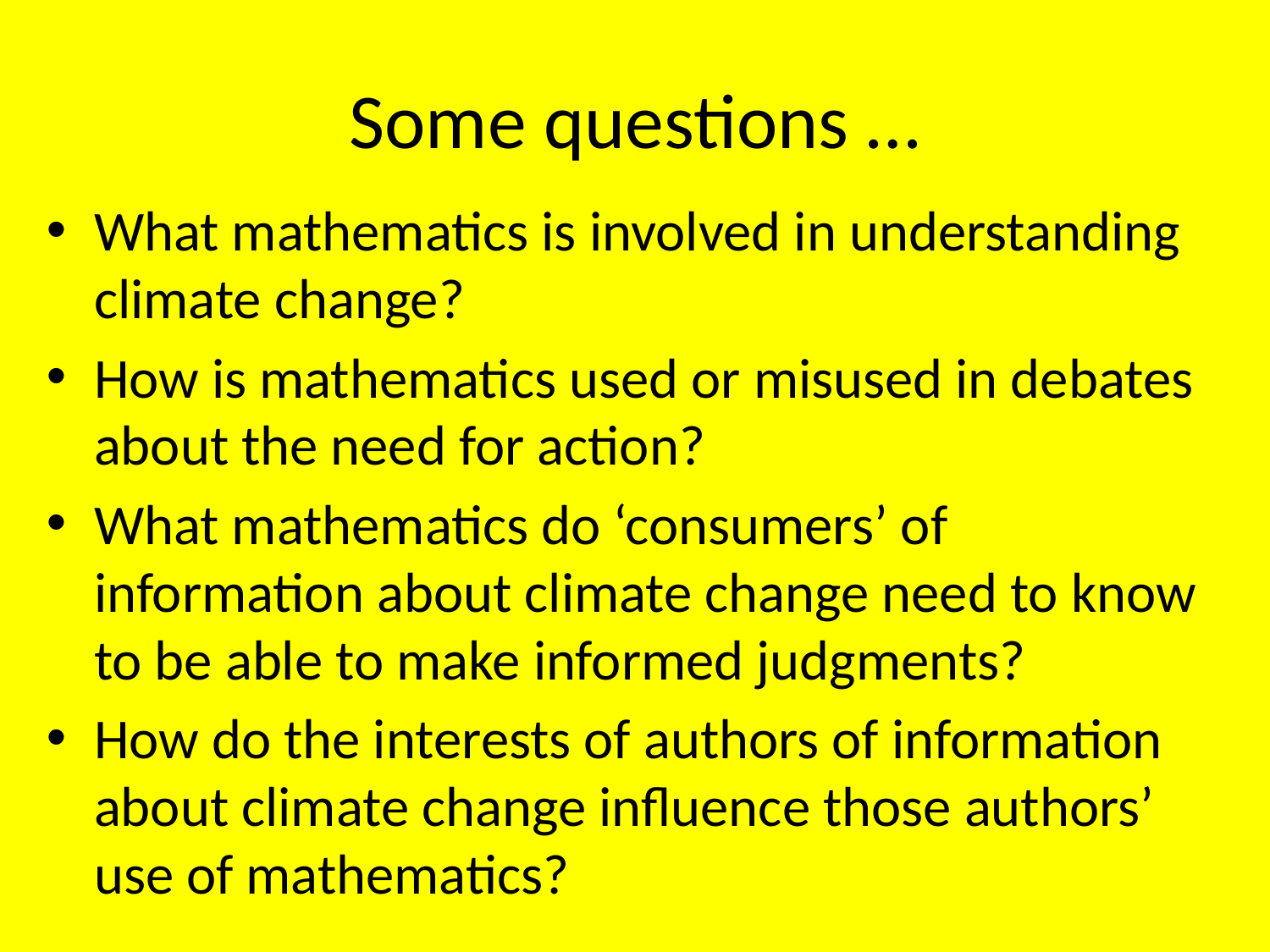

# Some questions …
What mathematics is involved in understanding climate change?
How is mathematics used or misused in debates about the need for action?
What mathematics do ‘consumers’ of information about climate change need to know to be able to make informed judgments?
How do the interests of authors of information about climate change influence those authors’ use of mathematics?